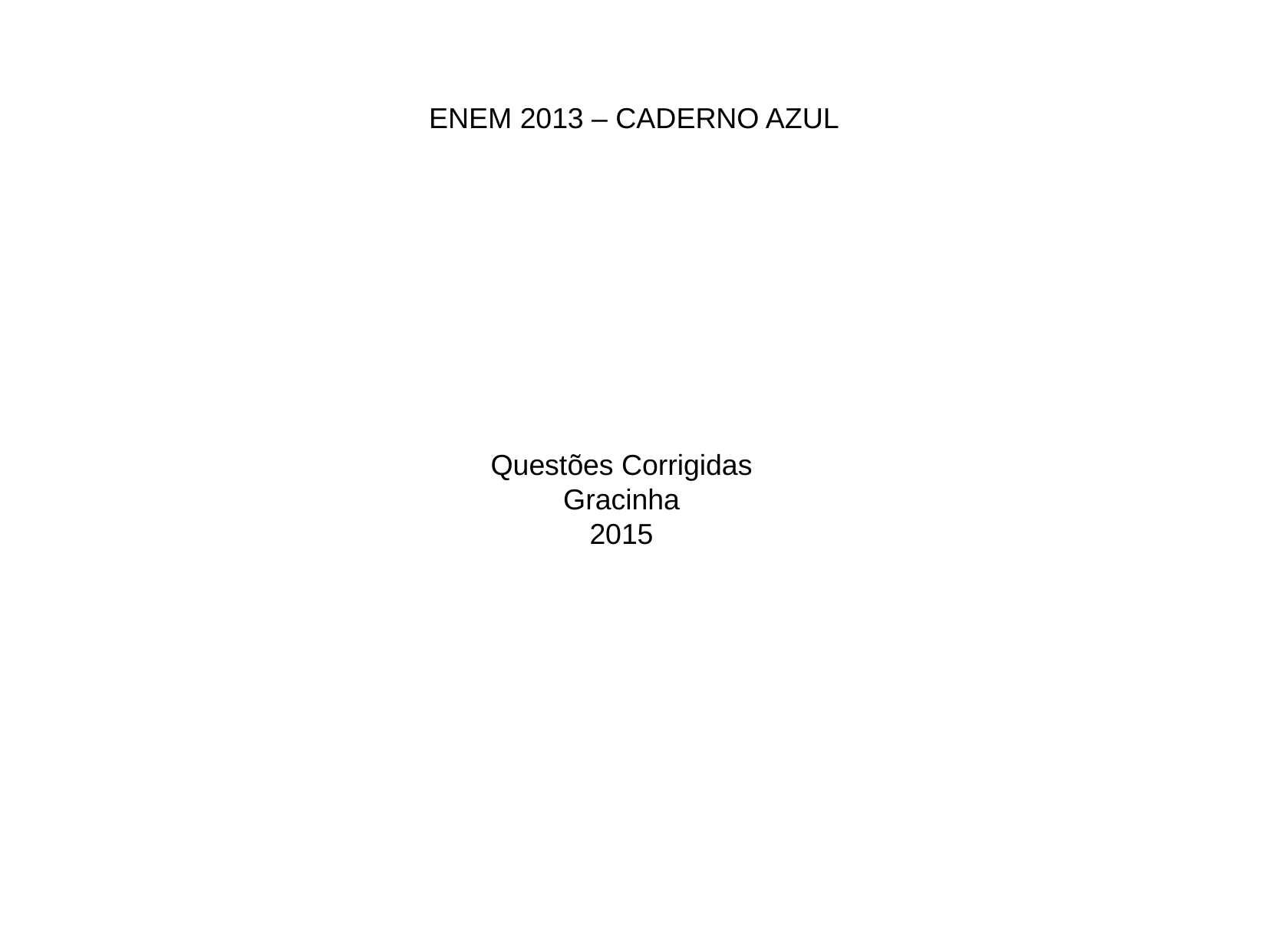

ENEM 2013 – CADERNO AZUL
Questões Corrigidas
Gracinha
2015